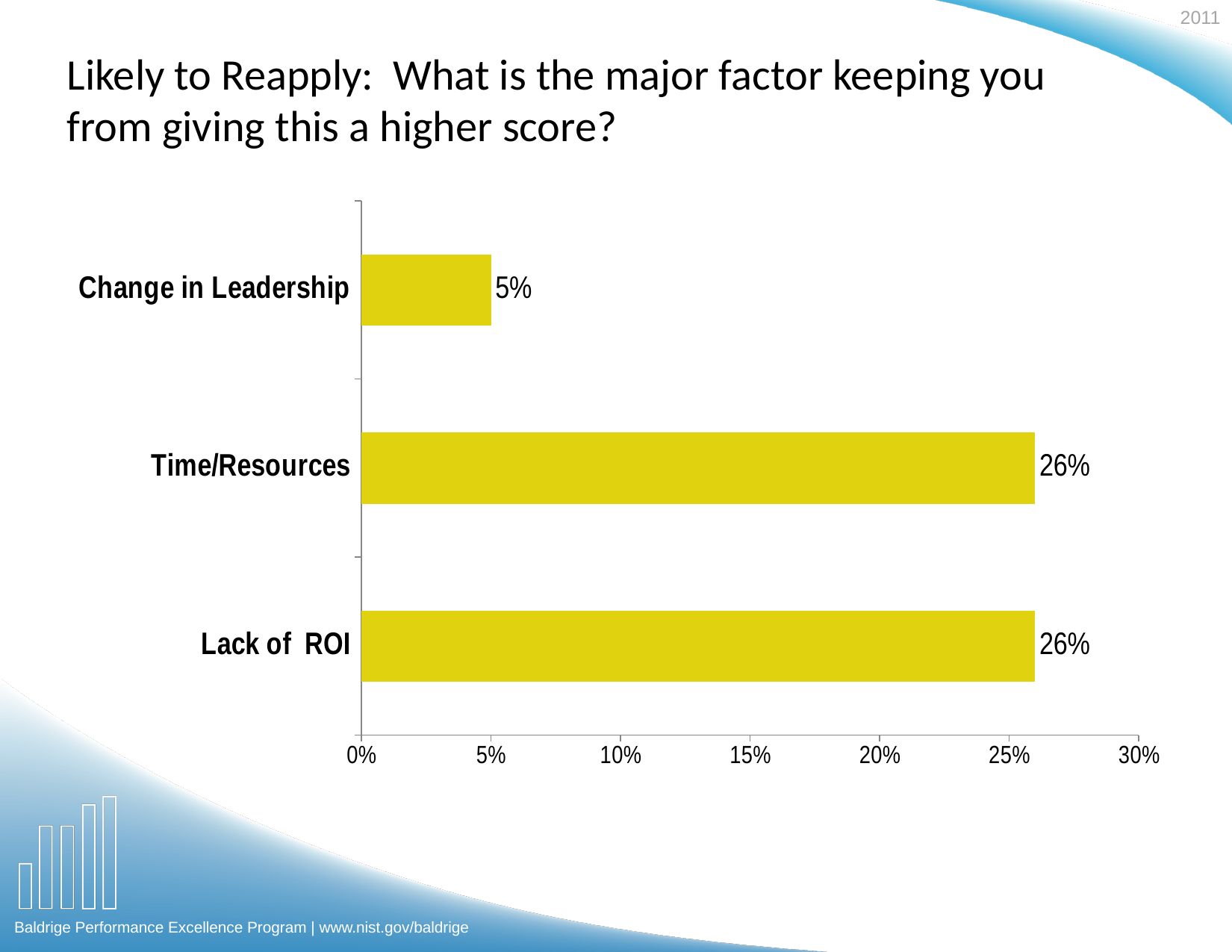

Likely to Reapply:  What is the major factor keeping you from giving this a higher score?

### Chart

| Category |  |
|---|---|
| Lack of  ROI | 0.26 |
| Time/Resources | 0.26 |
| Change in Leadership | 0.05 |